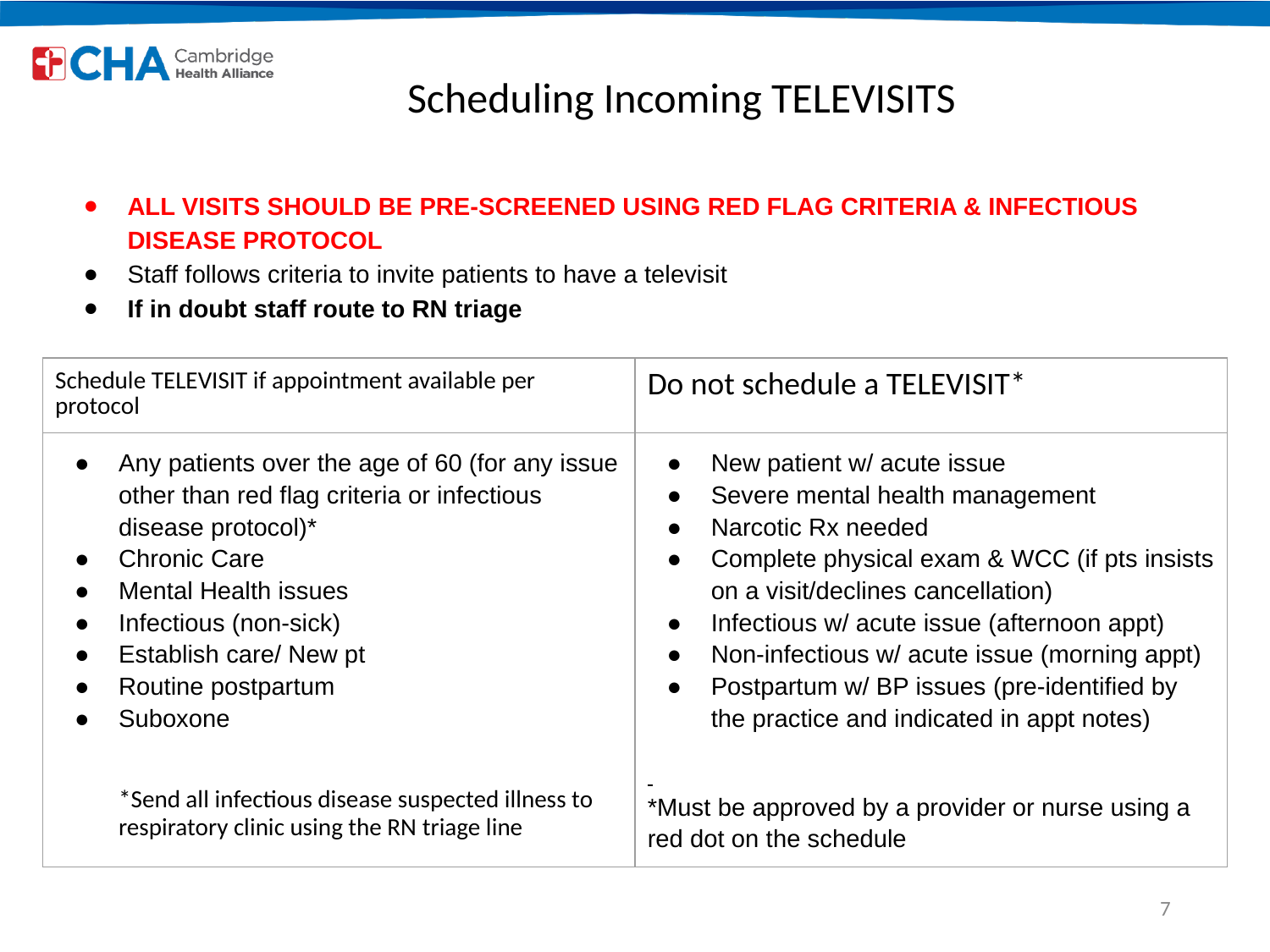

# Scheduling Incoming TELEVISITS
ALL VISITS SHOULD BE PRE-SCREENED USING RED FLAG CRITERIA & INFECTIOUS DISEASE PROTOCOL
Staff follows criteria to invite patients to have a televisit
If in doubt staff route to RN triage

| Schedule TELEVISIT if appointment available per protocol | Do not schedule a TELEVISIT\* |
| --- | --- |
| Any patients over the age of 60 (for any issue other than red flag criteria or infectious disease protocol)\* Chronic Care Mental Health issues Infectious (non-sick) Establish care/ New pt Routine postpartum Suboxone \*Send all infectious disease suspected illness to respiratory clinic using the RN triage line | New patient w/ acute issue Severe mental health management Narcotic Rx needed Complete physical exam & WCC (if pts insists on a visit/declines cancellation) Infectious w/ acute issue (afternoon appt) Non-infectious w/ acute issue (morning appt) Postpartum w/ BP issues (pre-identified by the practice and indicated in appt notes) \*Must be approved by a provider or nurse using a red dot on the schedule |
7